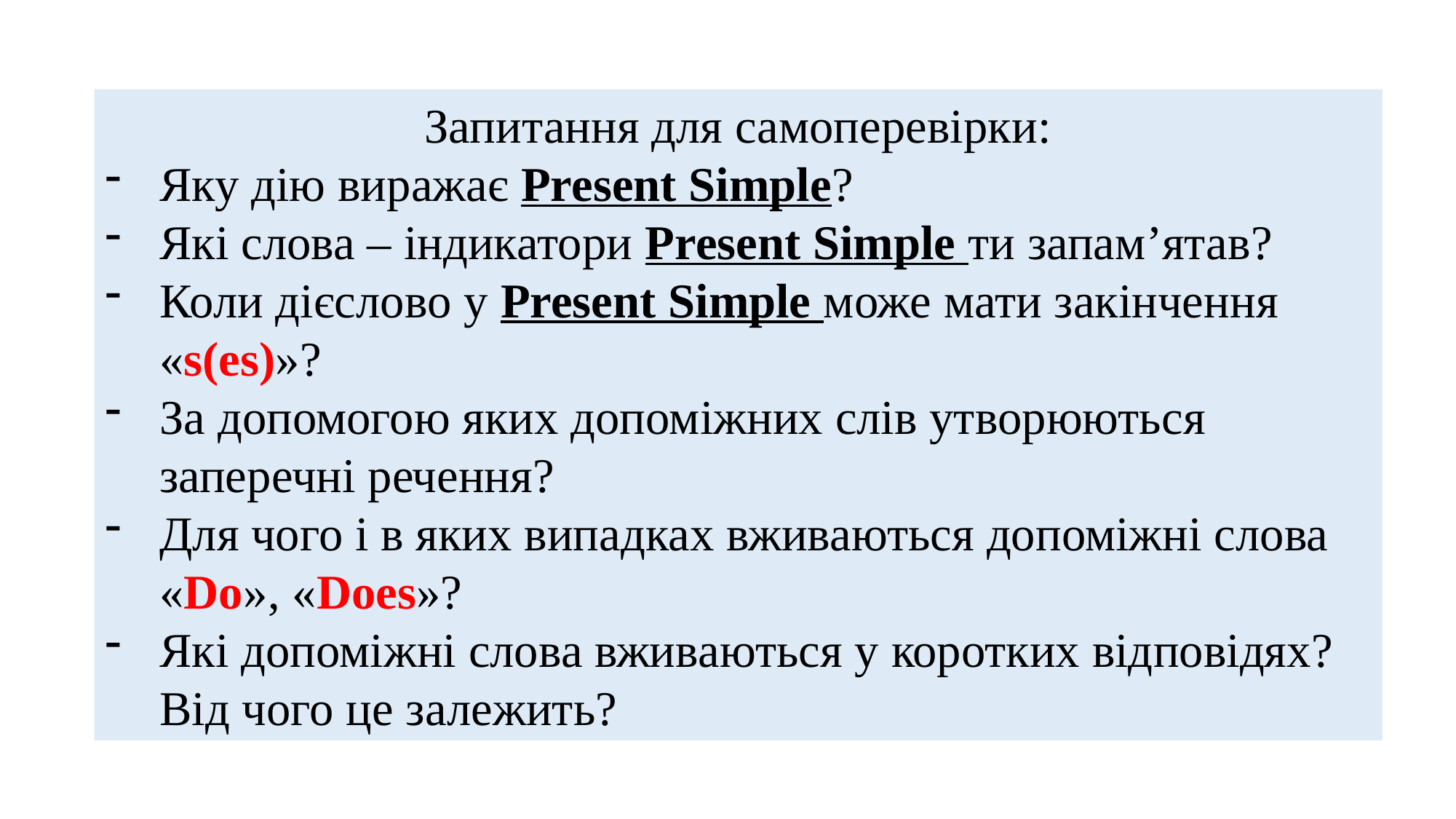

Запитання для самоперевірки:
Яку дію виражає Present Simple?
Які слова – індикатори Present Simple ти запам’ятав?
Коли дієслово у Present Simple може мати закінчення «s(es)»?
За допомогою яких допоміжних слів утворюються заперечні речення?
Для чого і в яких випадках вживаються допоміжні слова «Do», «Does»?
Які допоміжні слова вживаються у коротких відповідях? Від чого це залежить?